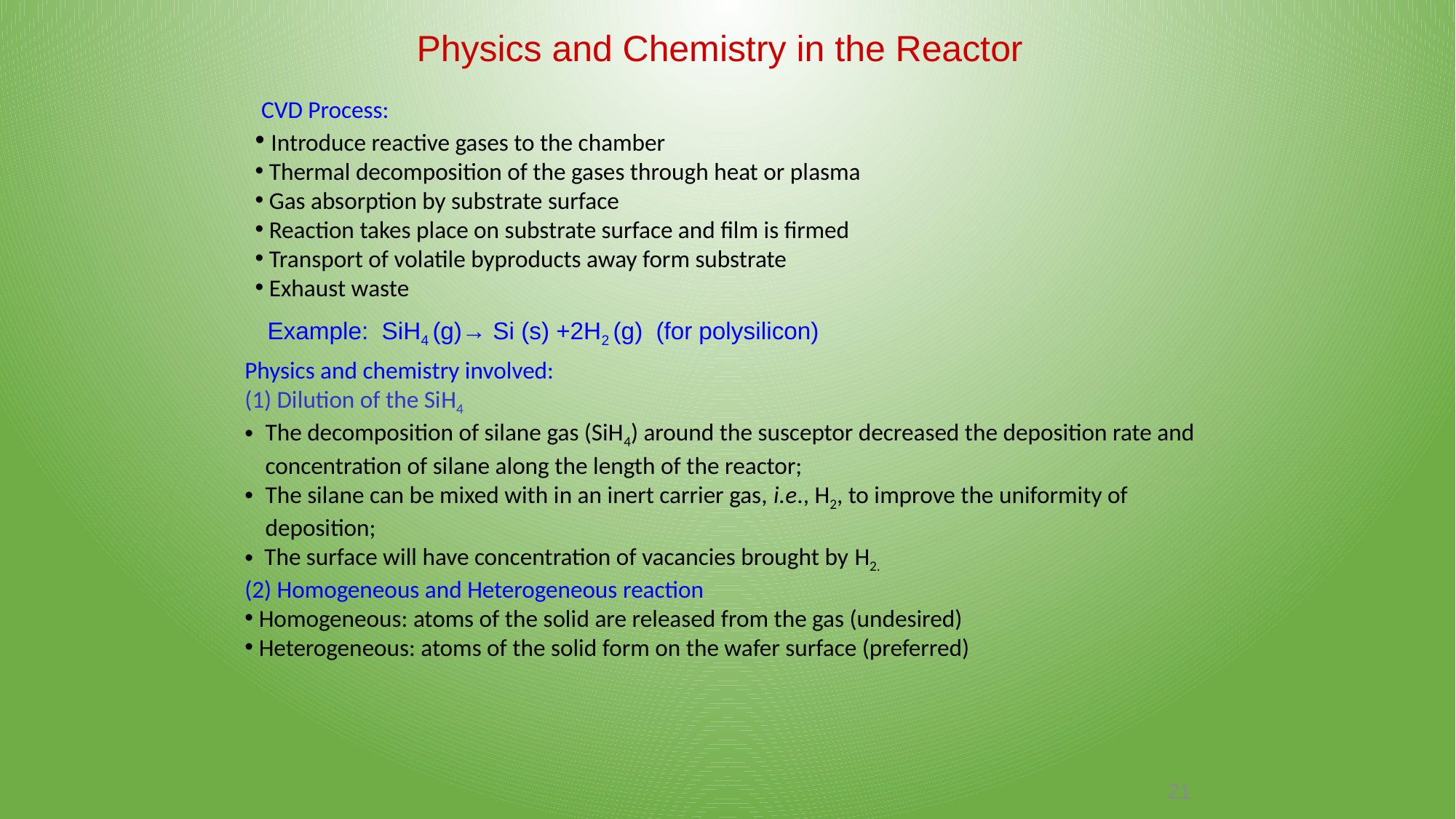

Physics and Chemistry in the Reactor
 CVD Process:
 Introduce reactive gases to the chamber
 Thermal decomposition of the gases through heat or plasma
 Gas absorption by substrate surface
 Reaction takes place on substrate surface and film is firmed
 Transport of volatile byproducts away form substrate
 Exhaust waste
 Example:  SiH4 (g)→ Si (s) +2H2 (g)  (for polysilicon)
Physics and chemistry involved:
(1) Dilution of the SiH4
The decomposition of silane gas (SiH4) around the susceptor decreased the deposition rate and concentration of silane along the length of the reactor;
The silane can be mixed with in an inert carrier gas, i.e., H2, to improve the uniformity of deposition;
  The surface will have concentration of vacancies brought by H2.
(2) Homogeneous and Heterogeneous reaction
 Homogeneous: atoms of the solid are released from the gas (undesired)
 Heterogeneous: atoms of the solid form on the wafer surface (preferred)

21